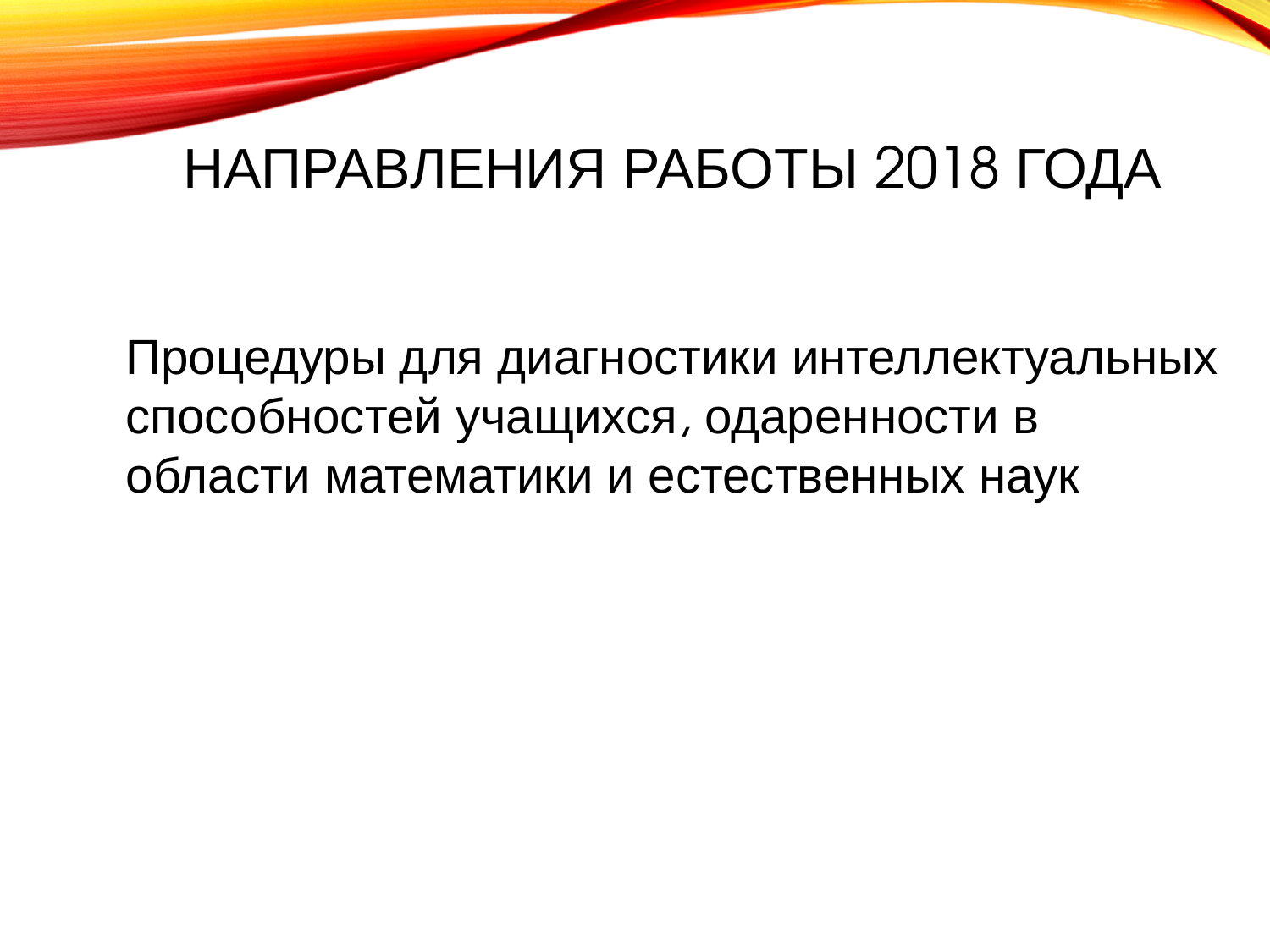

Направления работы 2018 года

Процедуры для диагностики интеллектуальных способностей учащихся, одаренности в области математики и естественных наук